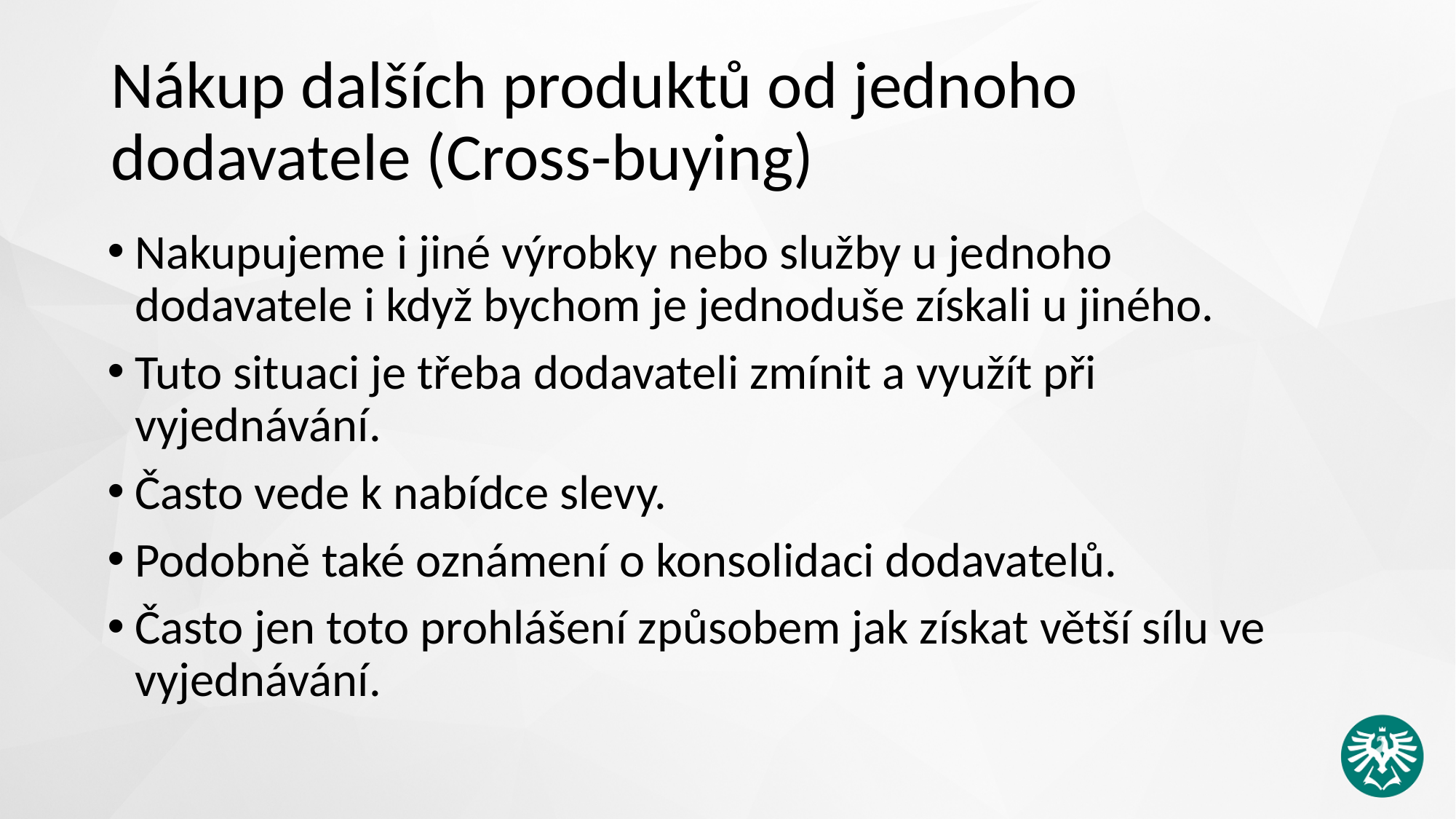

# Nákup dalších produktů od jednoho dodavatele (Cross-buying)
Nakupujeme i jiné výrobky nebo služby u jednoho dodavatele i když bychom je jednoduše získali u jiného.
Tuto situaci je třeba dodavateli zmínit a využít při vyjednávání.
Často vede k nabídce slevy.
Podobně také oznámení o konsolidaci dodavatelů.
Často jen toto prohlášení způsobem jak získat větší sílu ve vyjednávání.